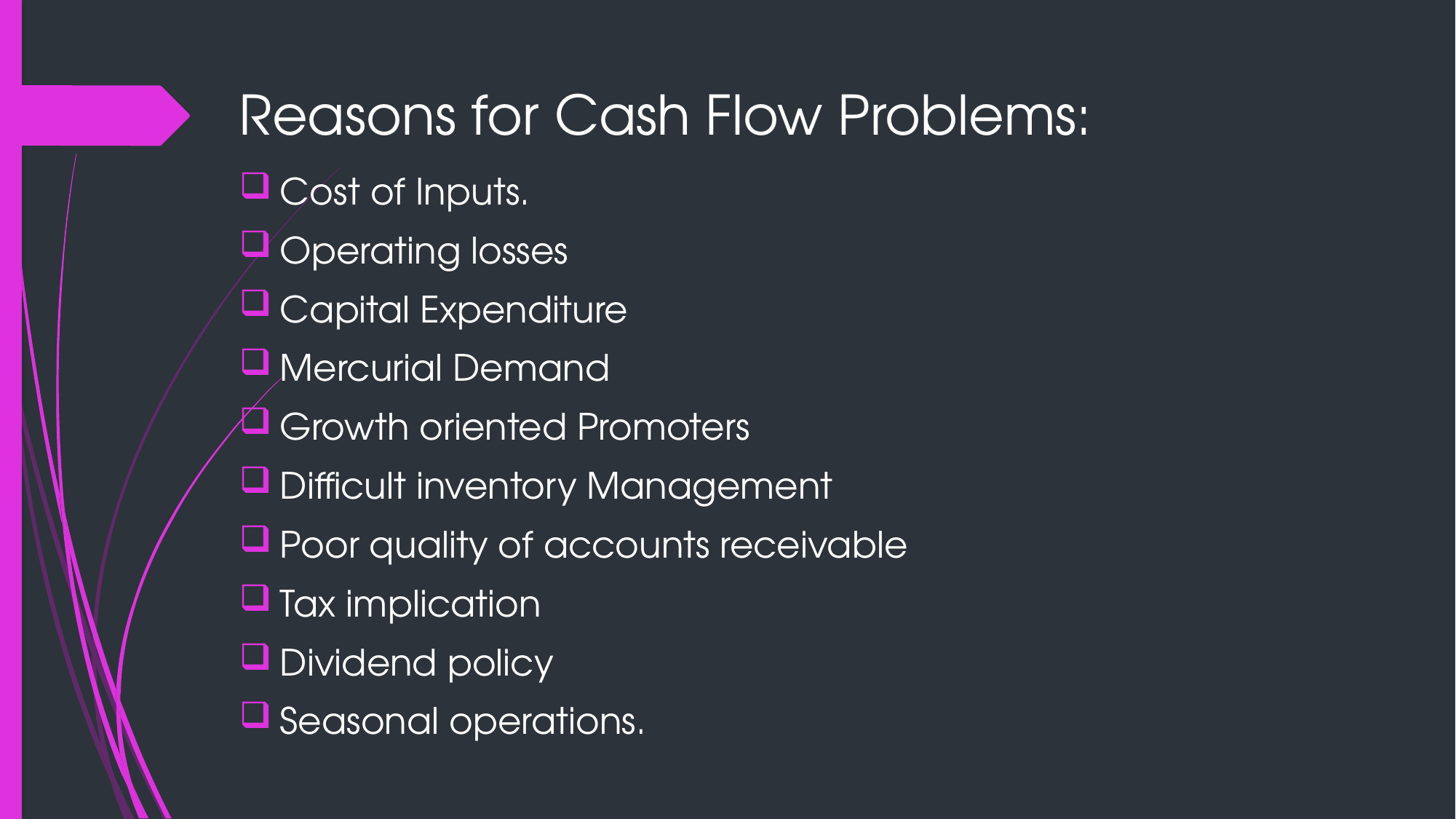

# Reasons for Cash Flow Problems:
Cost of Inputs.
Operating losses
Capital Expenditure
Mercurial Demand
Growth oriented Promoters
Difficult inventory Management
Poor quality of accounts receivable
Tax implication
Dividend policy
Seasonal operations.